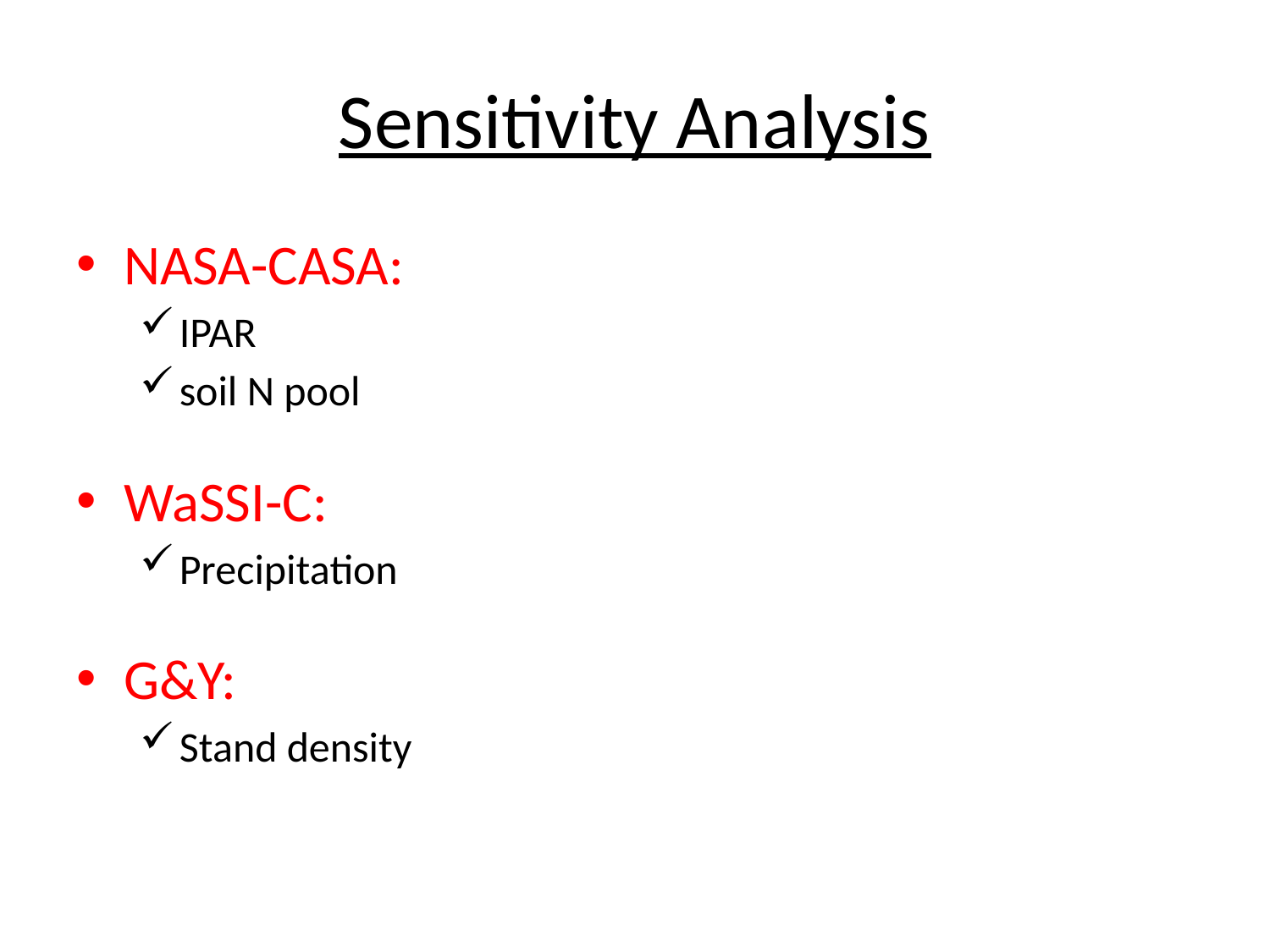

# Sensitivity Analysis
NASA-CASA:
IPAR
soil N pool

WaSSI-C:
Precipitation

G&Y:
Stand density